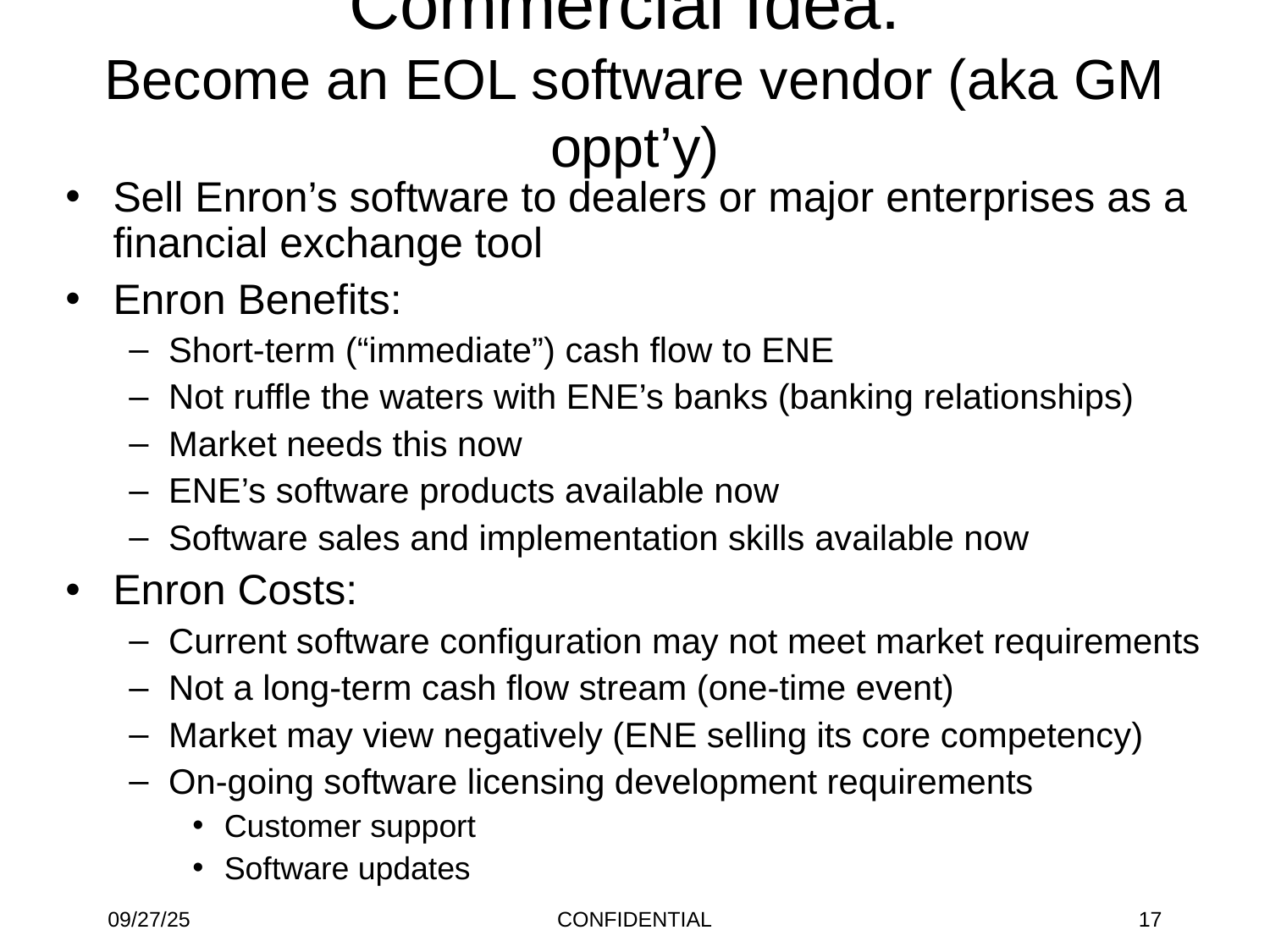

# Commercial Idea: Become an EOL software vendor (aka GM oppt’y)
Sell Enron’s software to dealers or major enterprises as a financial exchange tool
Enron Benefits:
Short-term (“immediate”) cash flow to ENE
Not ruffle the waters with ENE’s banks (banking relationships)
Market needs this now
ENE’s software products available now
Software sales and implementation skills available now
Enron Costs:
Current software configuration may not meet market requirements
Not a long-term cash flow stream (one-time event)
Market may view negatively (ENE selling its core competency)
On-going software licensing development requirements
Customer support
Software updates
09/27/25
CONFIDENTIAL
17